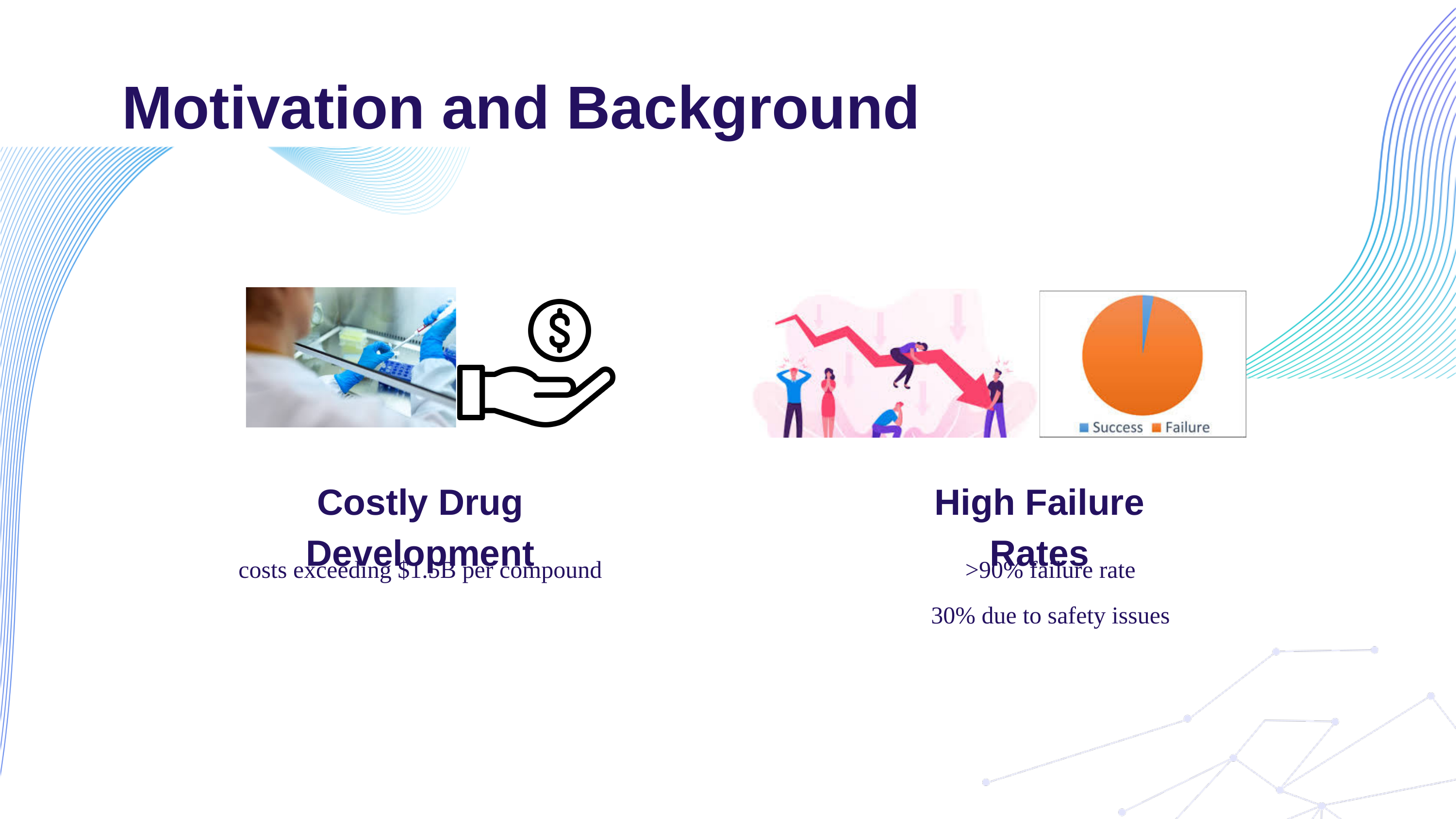

Motivation and Background

Costly Drug Development
High Failure Rates
costs exceeding $1.5B per compound
>90% failure rate
30% due to safety issues